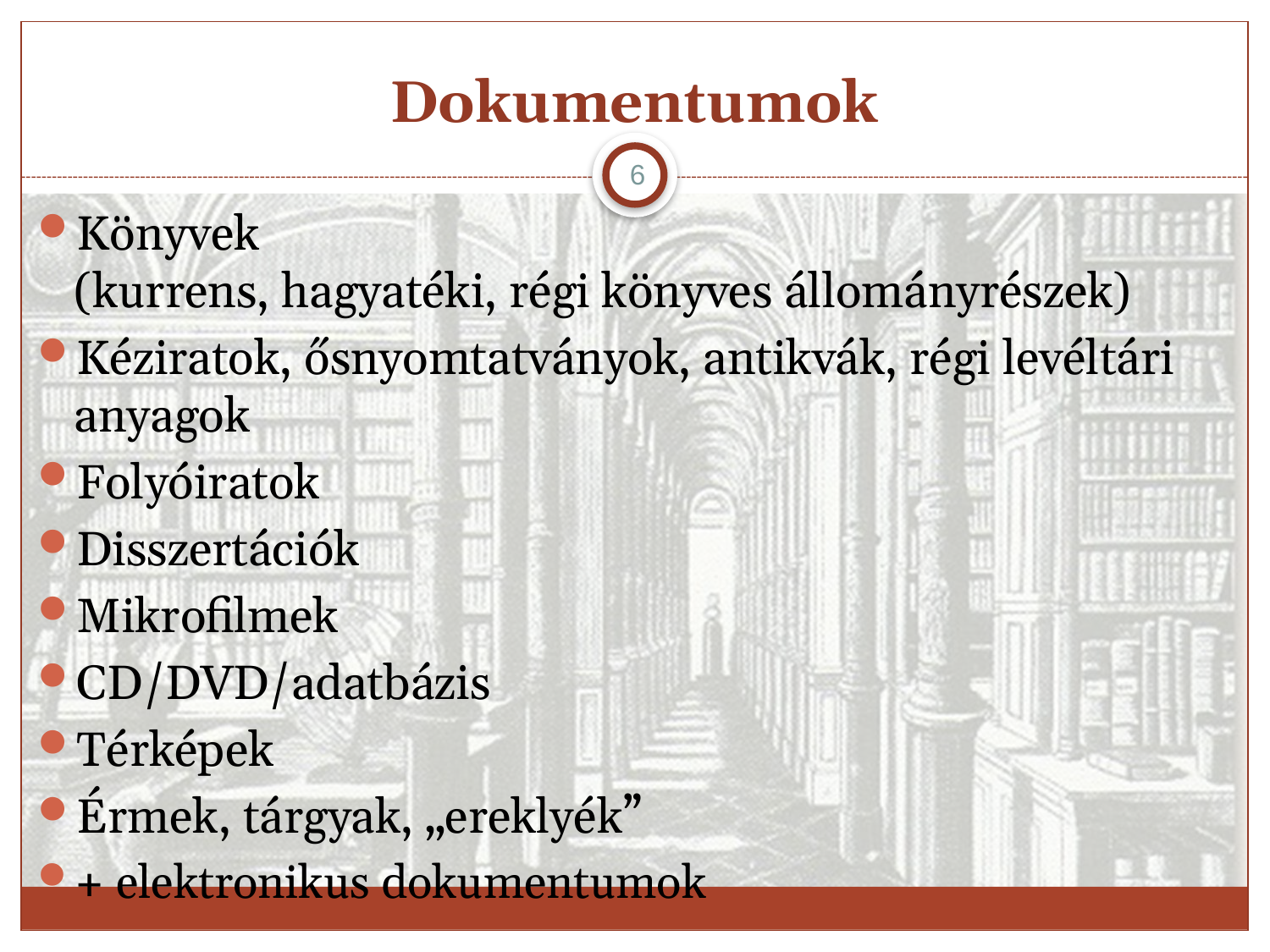

# Dokumentumok
6
Könyvek
(kurrens, hagyatéki, régi könyves állományrészek)
Kéziratok, ősnyomtatványok, antikvák, régi levéltári anyagok
Folyóiratok
Disszertációk
Mikrofilmek
CD/DVD/adatbázis
Térképek
Érmek, tárgyak, „ereklyék”
+ elektronikus dokumentumok